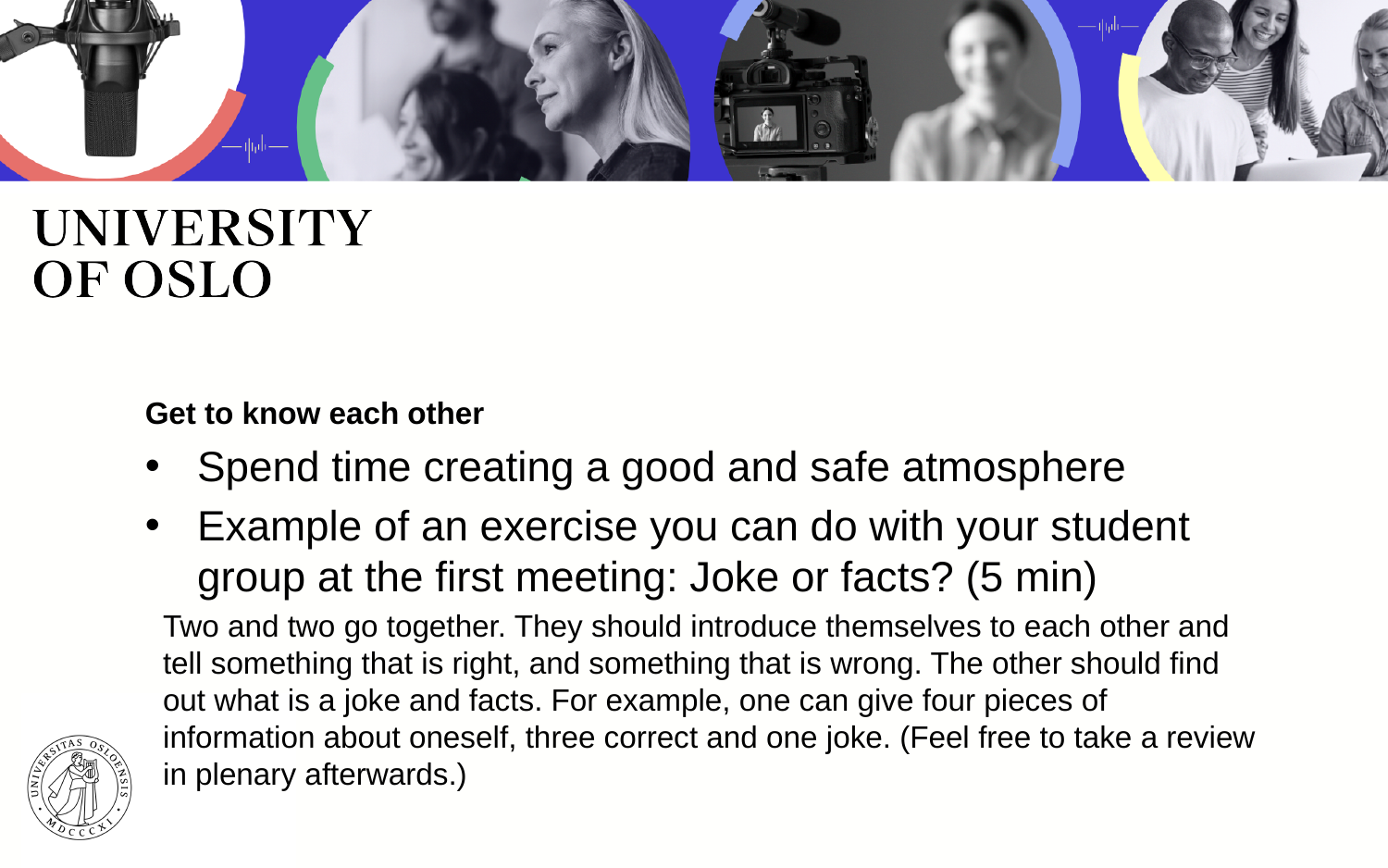

# Get to know each other
Spend time creating a good and safe atmosphere
Example of an exercise you can do with your student group at the first meeting: Joke or facts? (5 min)
Two and two go together. They should introduce themselves to each other and tell something that is right, and something that is wrong. The other should find out what is a joke and facts. For example, one can give four pieces of information about oneself, three correct and one joke. (Feel free to take a review in plenary afterwards.)